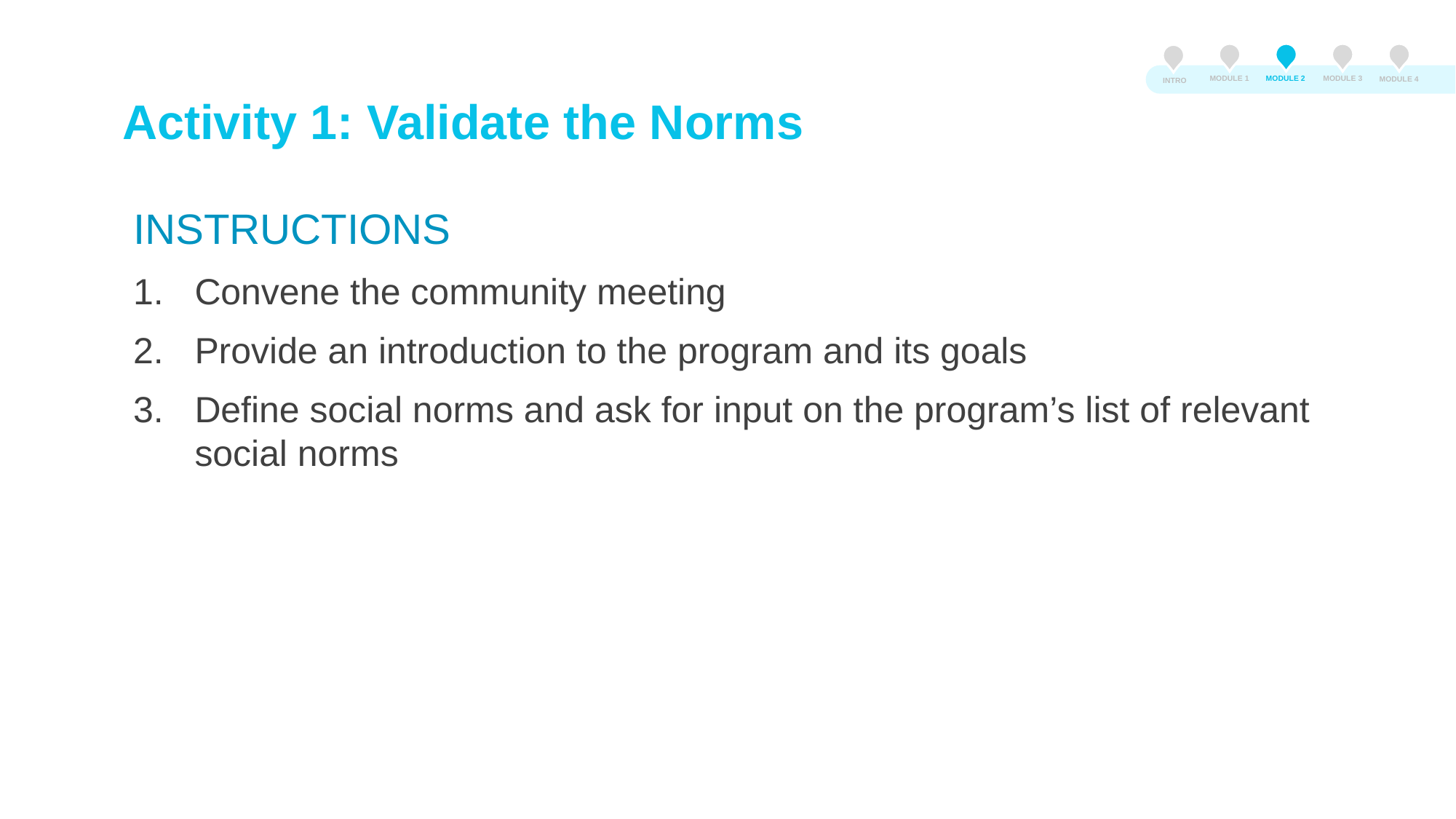

MODULE 3
MODULE 2
MODULE 1
MODULE 4
INTRO
# Activity 1: Validate the Norms
INSTRUCTIONS
Convene the community meeting
Provide an introduction to the program and its goals
Define social norms and ask for input on the program’s list of relevant social norms